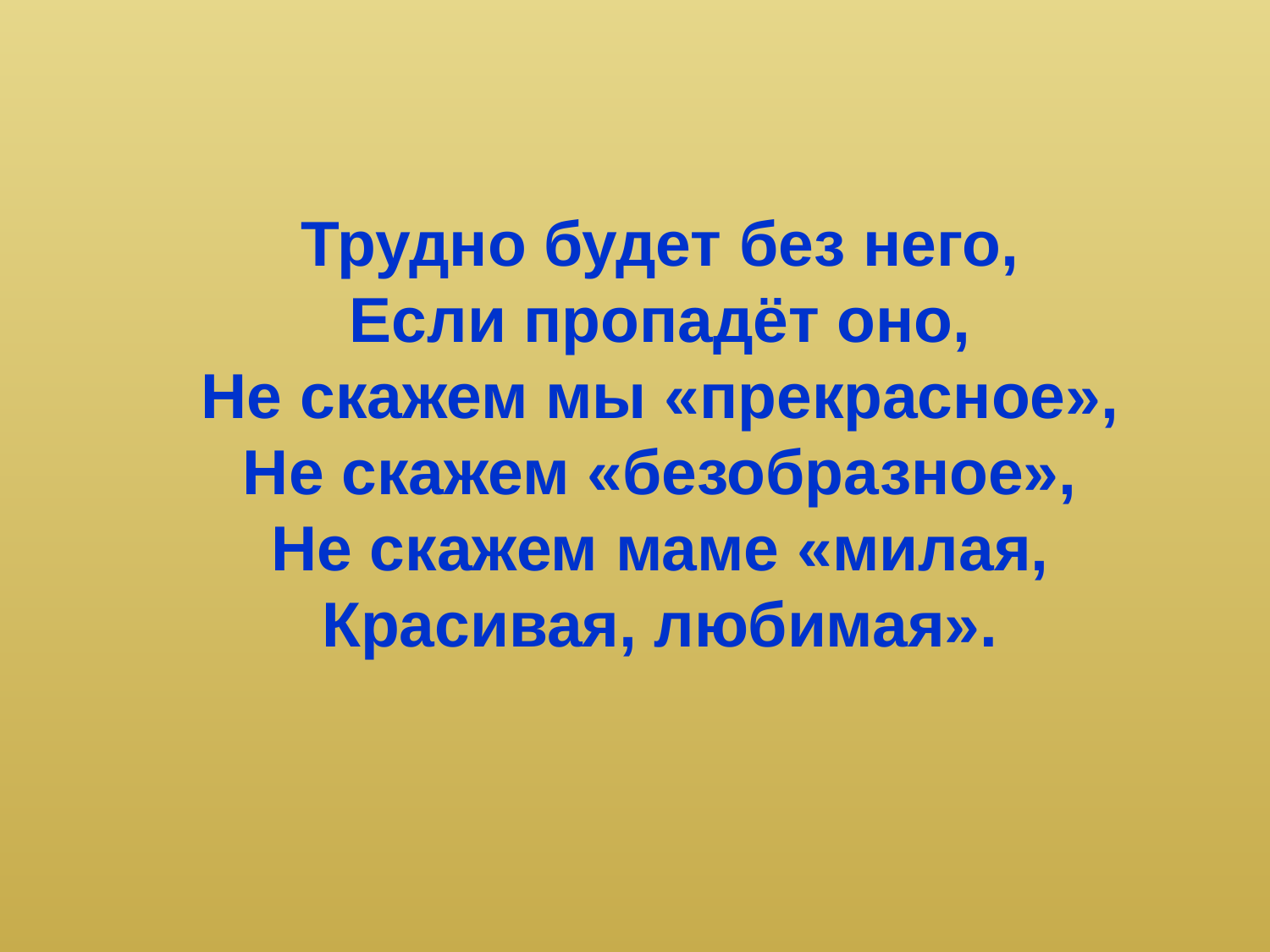

Трудно будет без него,
Если пропадёт оно,
Не скажем мы «прекрасное»,
Не скажем «безобразное»,
Не скажем маме «милая,
Красивая, любимая».